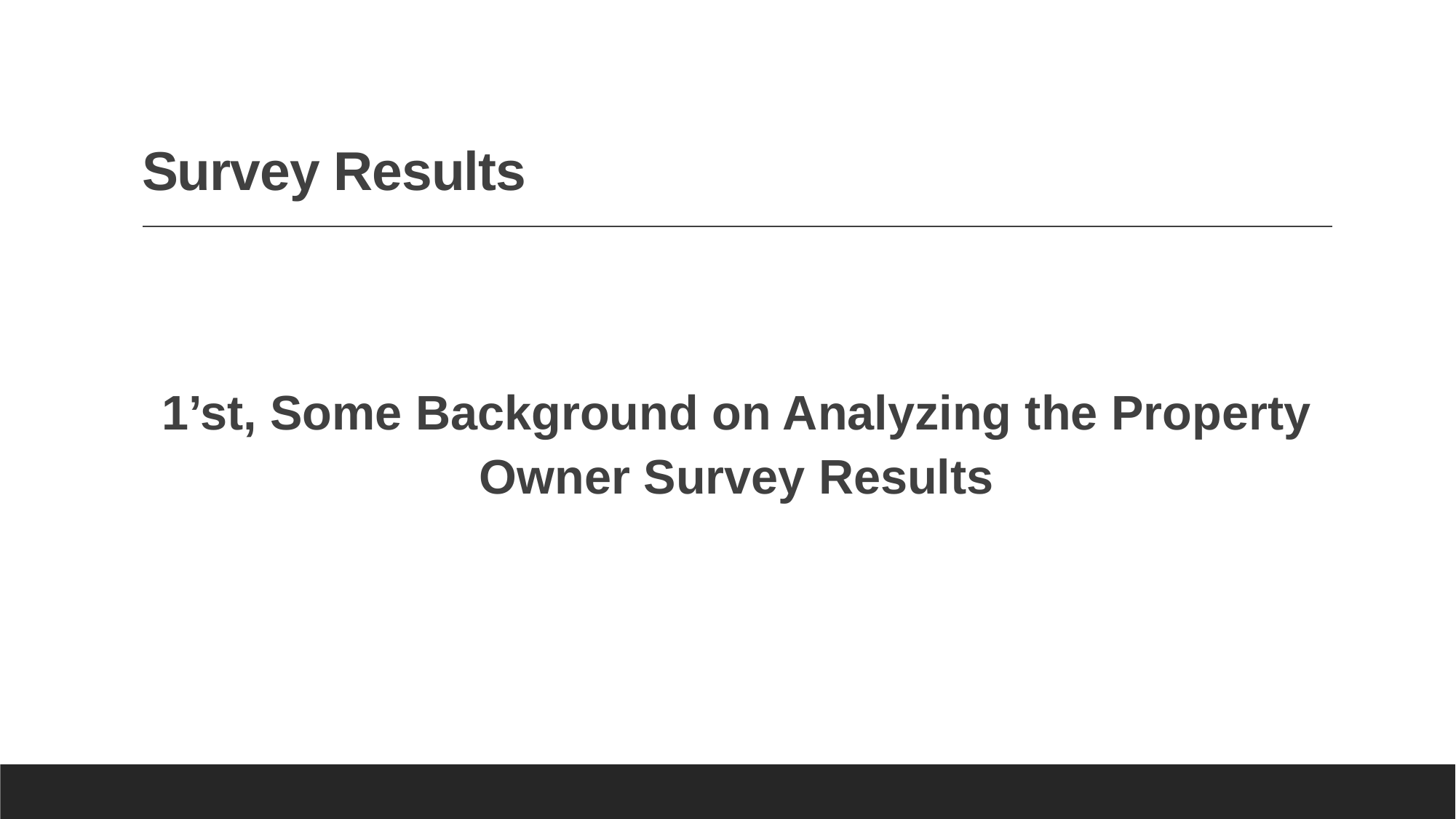

# Survey Results
1’st, Some Background on Analyzing the Property Owner Survey Results